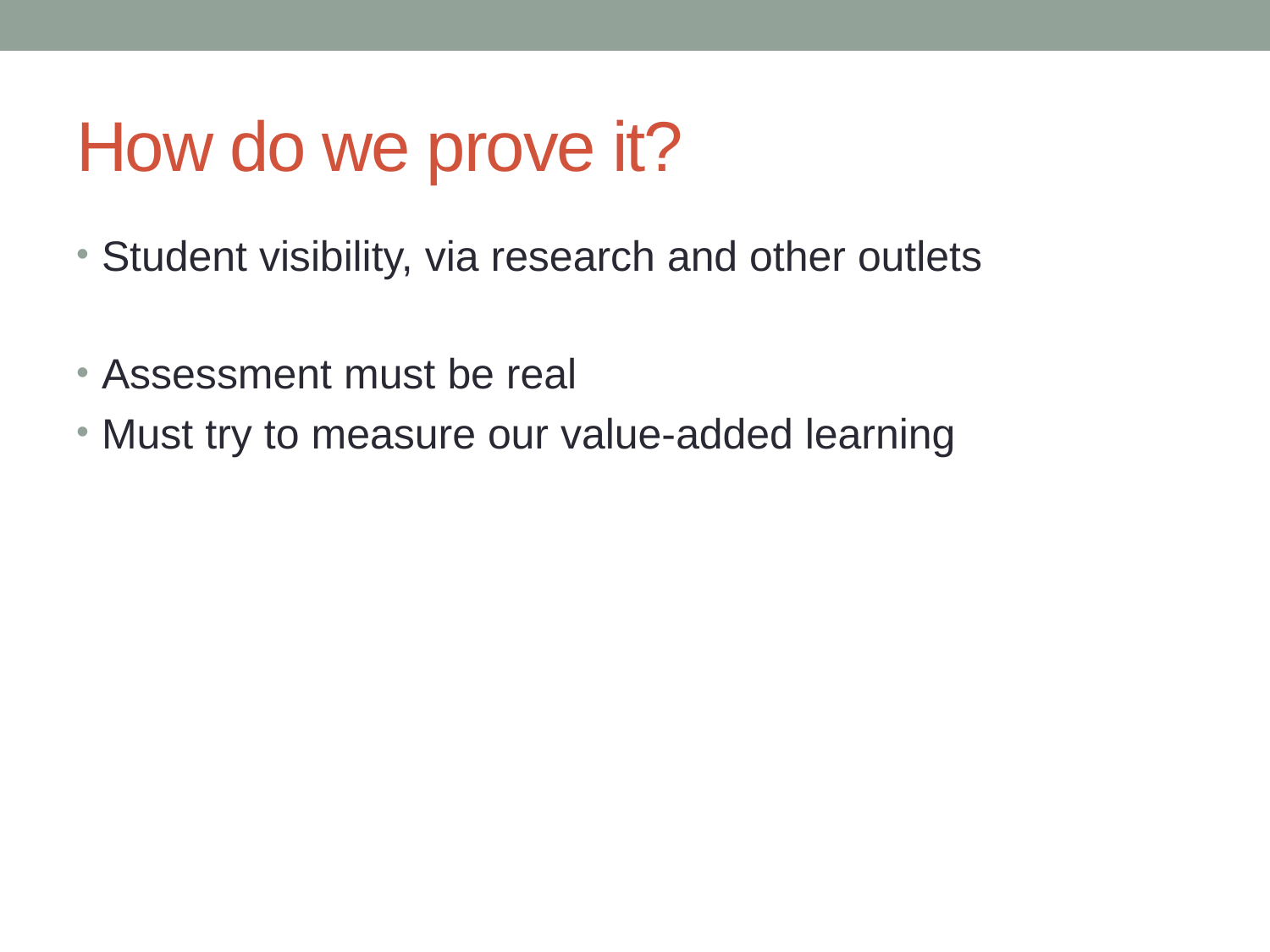

# How do we prove it?
Student visibility, via research and other outlets

Assessment must be real
Must try to measure our value-added learning